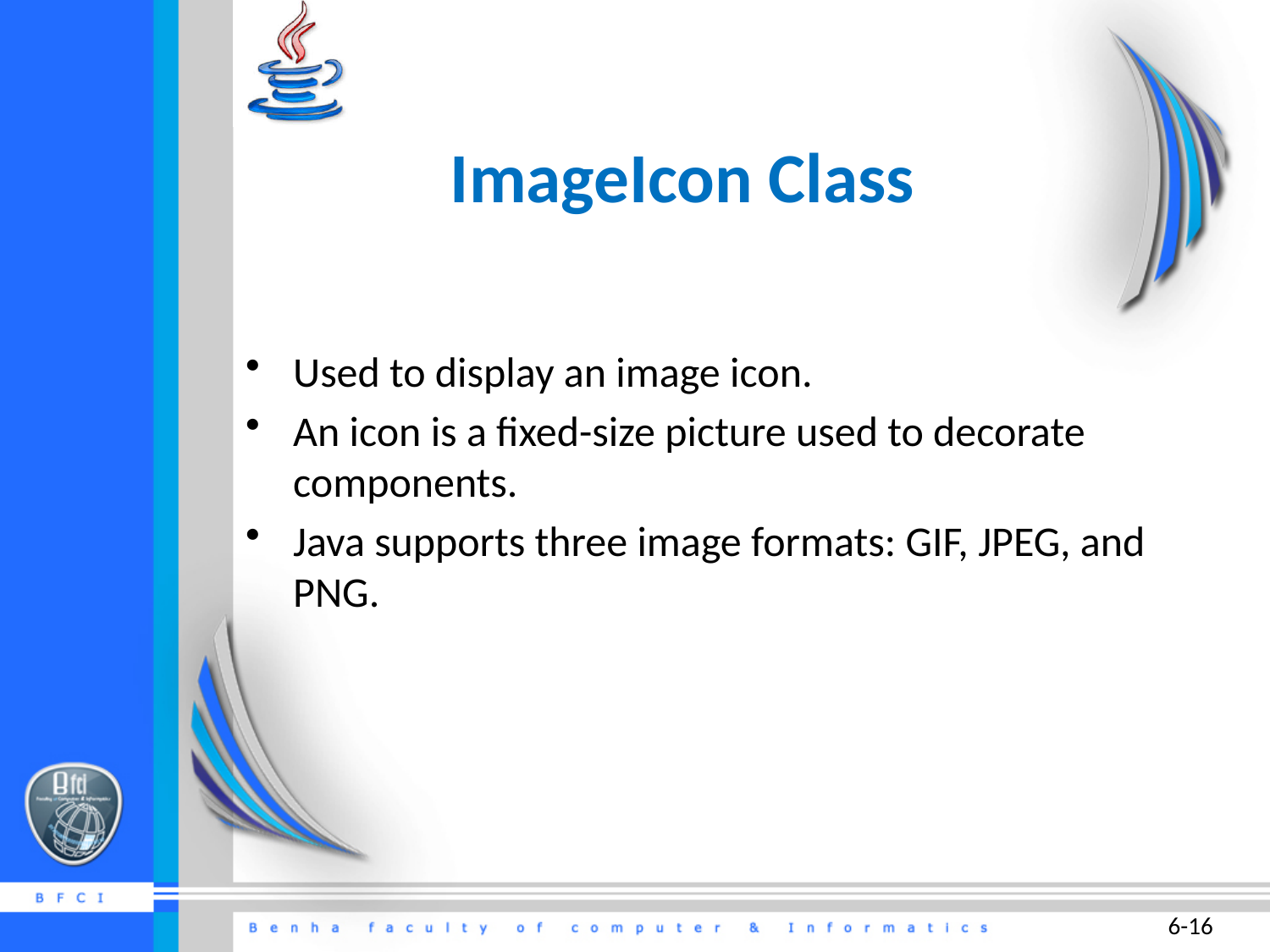

ImageIcon Class
Used to display an image icon.
An icon is a fixed-size picture used to decorate components.
Java supports three image formats: GIF, JPEG, and PNG.
6-16